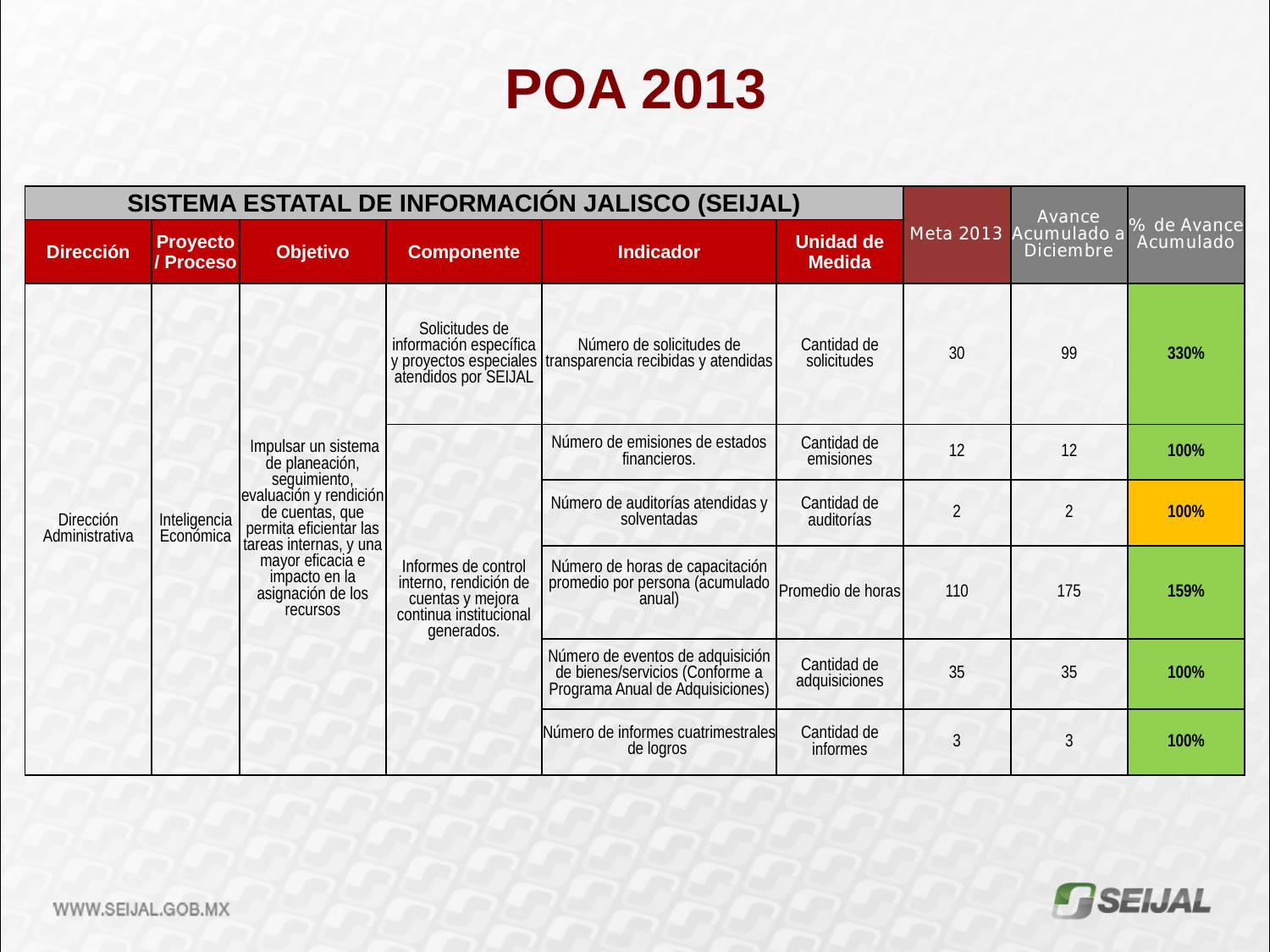

POA 2013
| SISTEMA ESTATAL DE INFORMACIÓN JALISCO (SEIJAL) |  |  |  |  |  | Meta 2013 | Avance Acumulado a Diciembre | % de Avance Acumulado |
| --- | --- | --- | --- | --- | --- | --- | --- | --- |
| Dirección | Proyecto / Proceso | Objetivo | Componente | Indicador | Unidad de Medida |  |  |  |
| Dirección Administrativa | Inteligencia Económica | Impulsar un sistema de planeación, seguimiento, evaluación y rendición de cuentas, que permita eficientar las tareas internas, y una mayor eficacia e impacto en la asignación de los recursos | Solicitudes de información específica y proyectos especiales atendidos por SEIJAL | Número de solicitudes de transparencia recibidas y atendidas | Cantidad de solicitudes | 30 | 99 | 330% |
|  |  |  | Informes de control interno, rendición de cuentas y mejora continua institucional generados. | Número de emisiones de estados financieros. | Cantidad de emisiones | 12 | 12 | 100% |
|  |  |  |  | Número de auditorías atendidas y solventadas | Cantidad de auditorías | 2 | 2 | 100% |
|  |  |  |  | Número de horas de capacitación promedio por persona (acumulado anual) | Promedio de horas | 110 | 175 | 159% |
|  |  |  |  | Número de eventos de adquisición de bienes/servicios (Conforme a Programa Anual de Adquisiciones) | Cantidad de adquisiciones | 35 | 35 | 100% |
|  |  |  |  | Número de informes cuatrimestrales de logros | Cantidad de informes | 3 | 3 | 100% |